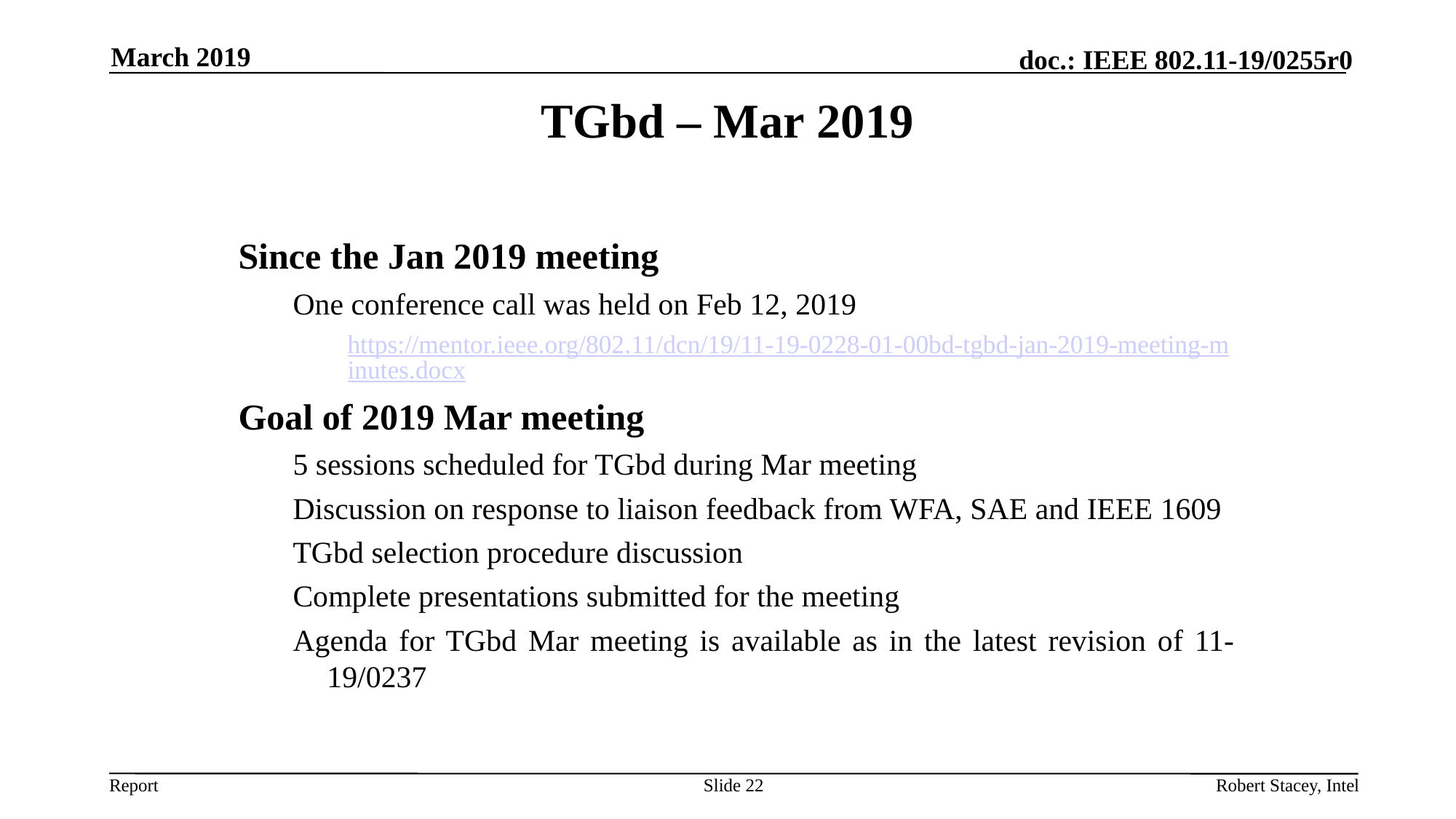

March 2019
TGbd – Mar 2019
Since the Jan 2019 meeting
One conference call was held on Feb 12, 2019
https://mentor.ieee.org/802.11/dcn/19/11-19-0228-01-00bd-tgbd-jan-2019-meeting-minutes.docx
Goal of 2019 Mar meeting
5 sessions scheduled for TGbd during Mar meeting
Discussion on response to liaison feedback from WFA, SAE and IEEE 1609
TGbd selection procedure discussion
Complete presentations submitted for the meeting
Agenda for TGbd Mar meeting is available as in the latest revision of 11-19/0237
Slide 22
Robert Stacey, Intel